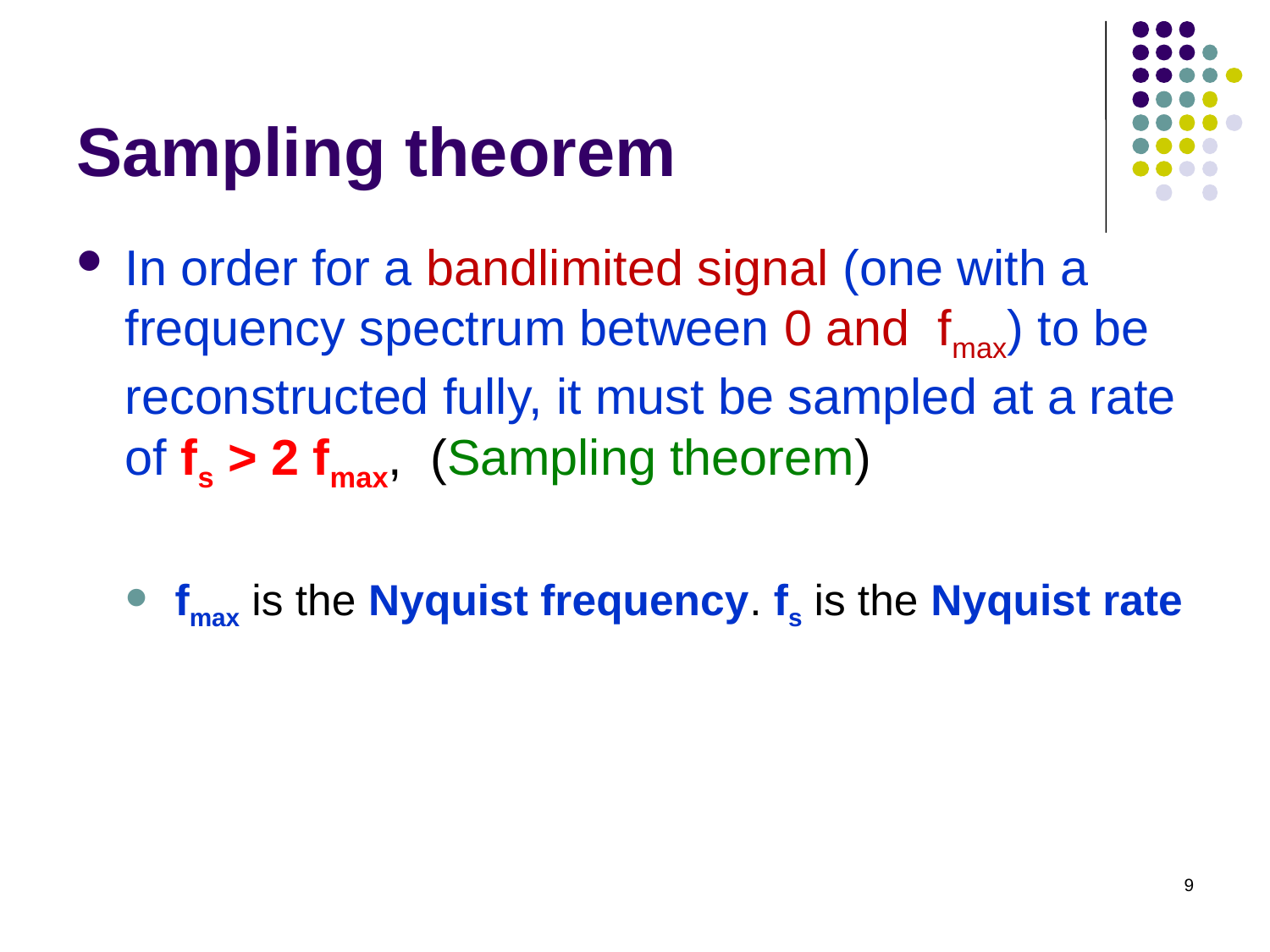

# Sampling theorem
In order for a bandlimited signal (one with a frequency spectrum between 0 and  fmax) to be reconstructed fully, it must be sampled at a rate of fs > 2 fmax,  (Sampling theorem)

fmax is the Nyquist frequency. fs is the Nyquist rate

9